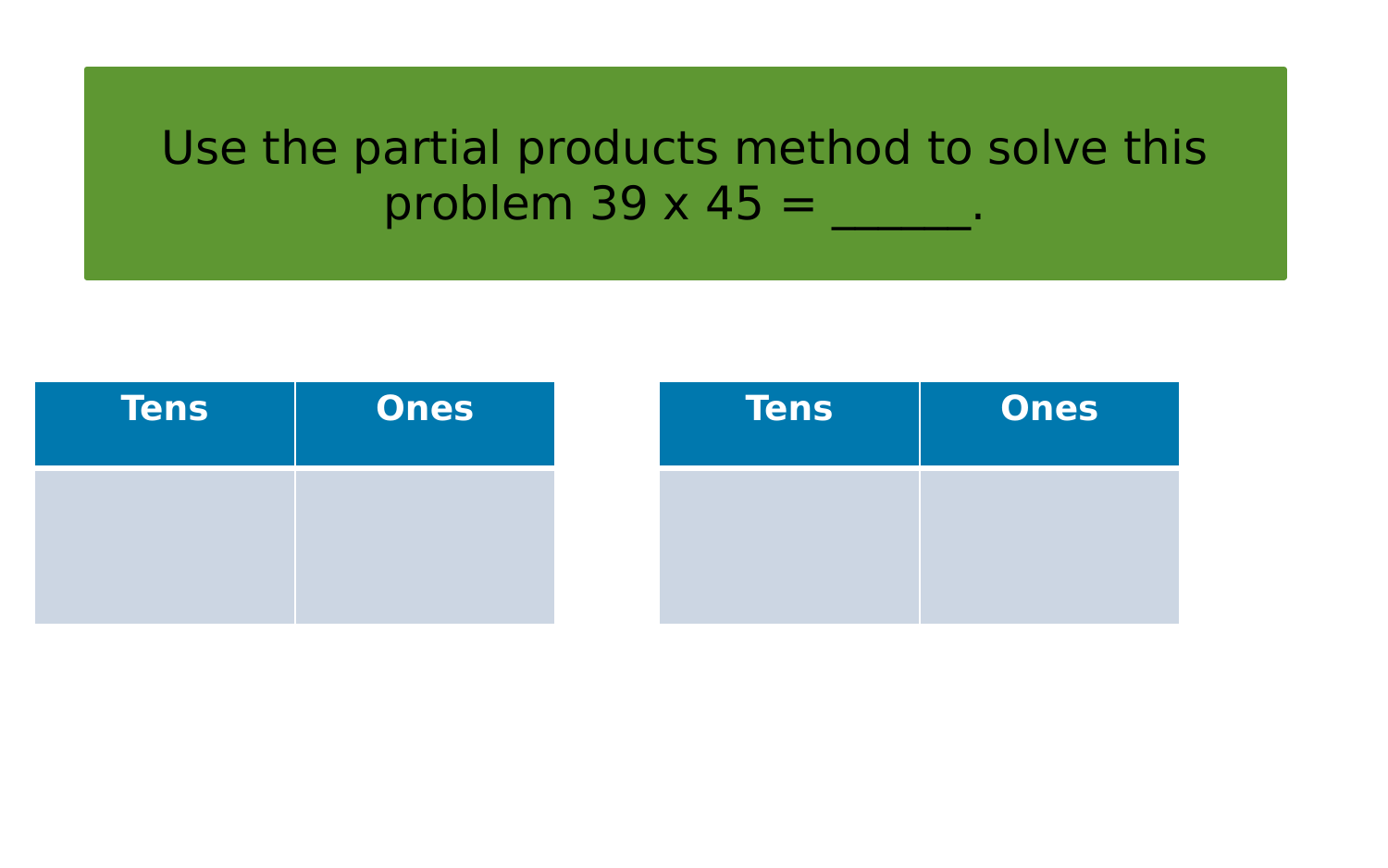

Use the partial products method to solve this problem 39 x 45 = ______.
| Tens | Ones |
| --- | --- |
|  |  |
| Tens | Ones |
| --- | --- |
|  |  |